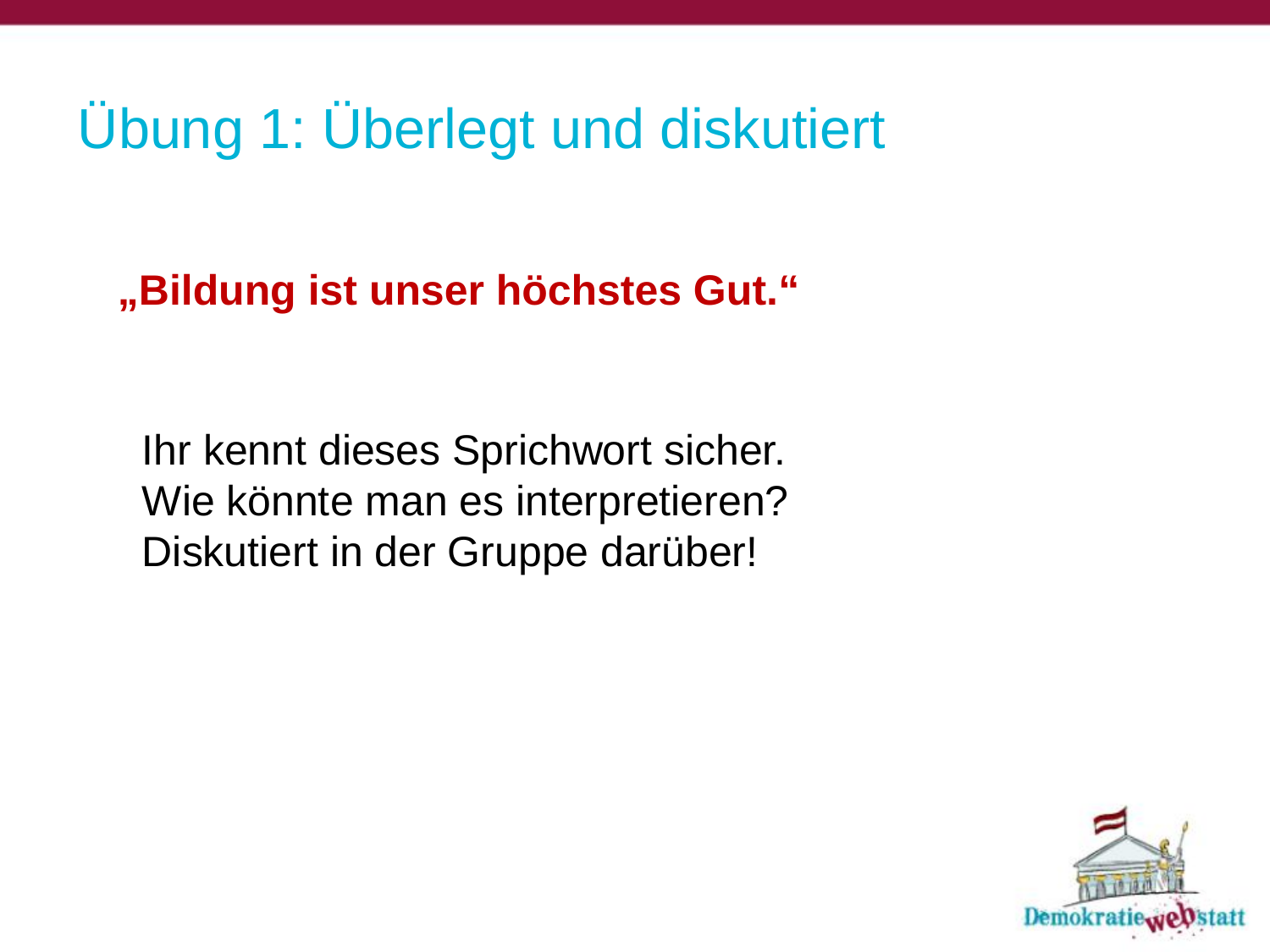

# Übung 1: Überlegt und diskutiert

„Bildung ist unser höchstes Gut.“
Ihr kennt dieses Sprichwort sicher.
Wie könnte man es interpretieren?
Diskutiert in der Gruppe darüber!